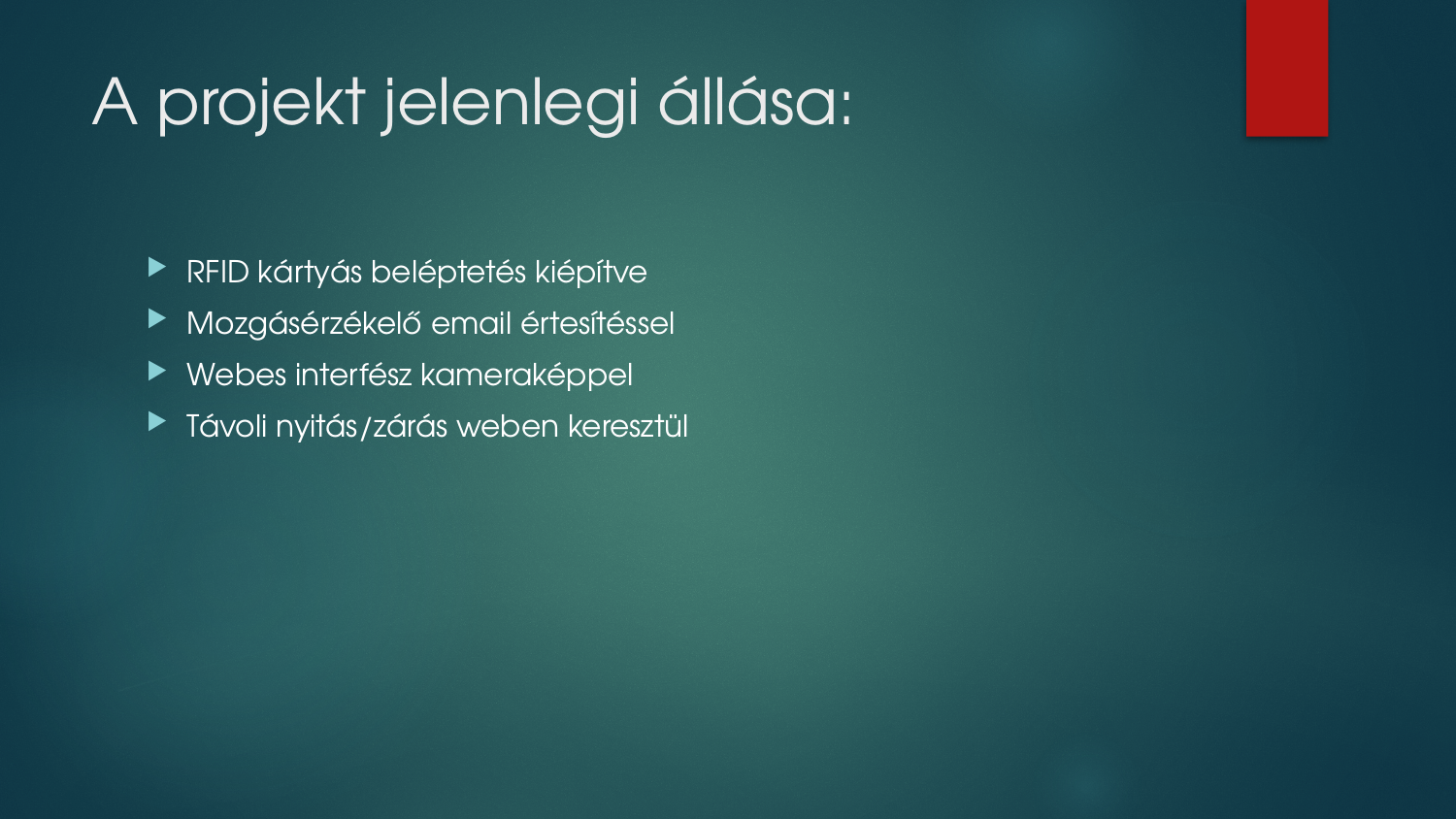

# A projekt jelenlegi állása:
RFID kártyás beléptetés kiépítve
Mozgásérzékelő email értesítéssel
Webes interfész kameraképpel
Távoli nyitás/zárás weben keresztül